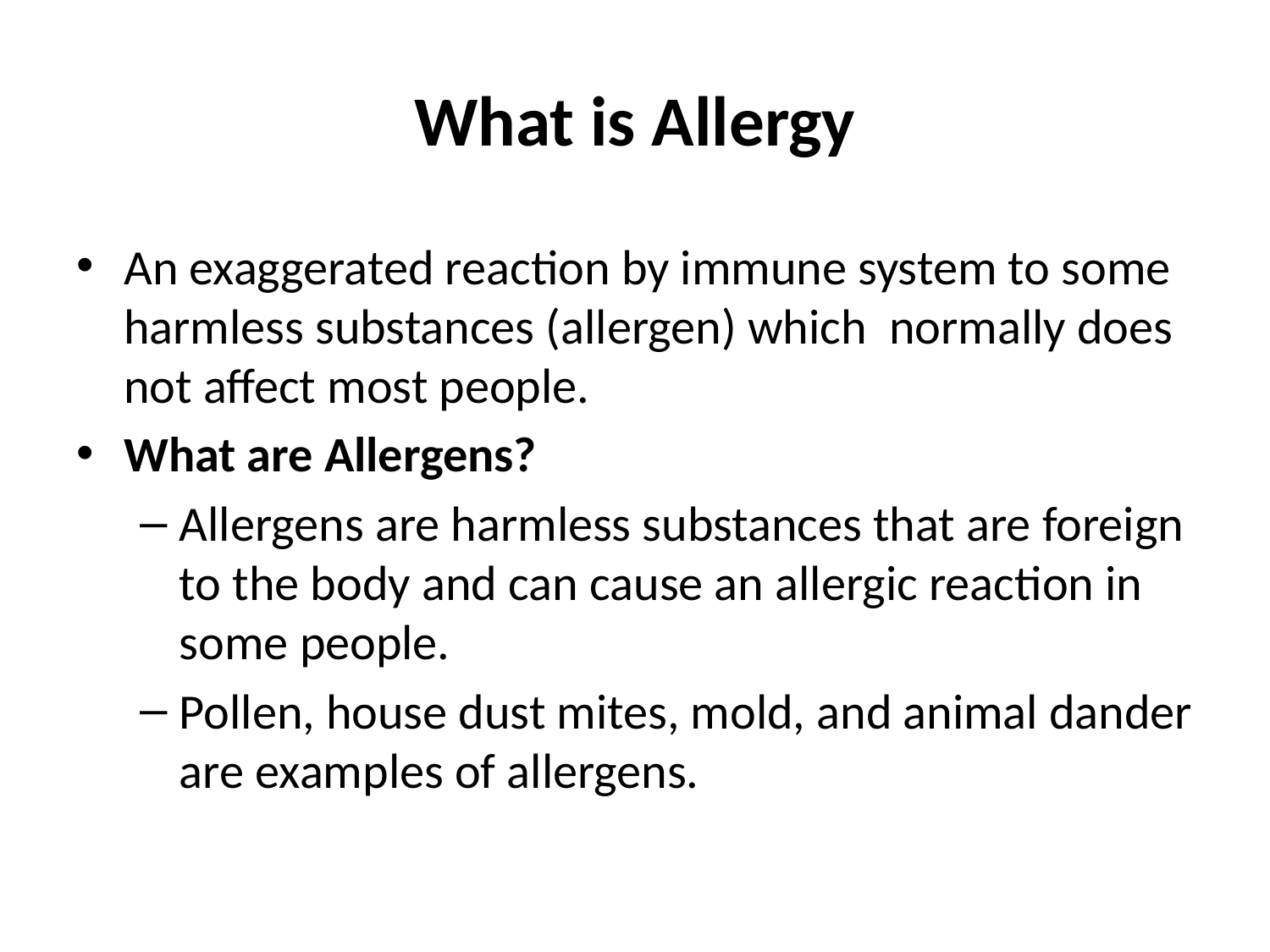

# What is Allergy
An exaggerated reaction by immune system to some harmless substances (allergen) which  normally does not affect most people.
What are Allergens?
Allergens are harmless substances that are foreign to the body and can cause an allergic reaction in some people.
Pollen, house dust mites, mold, and animal dander are examples of allergens.